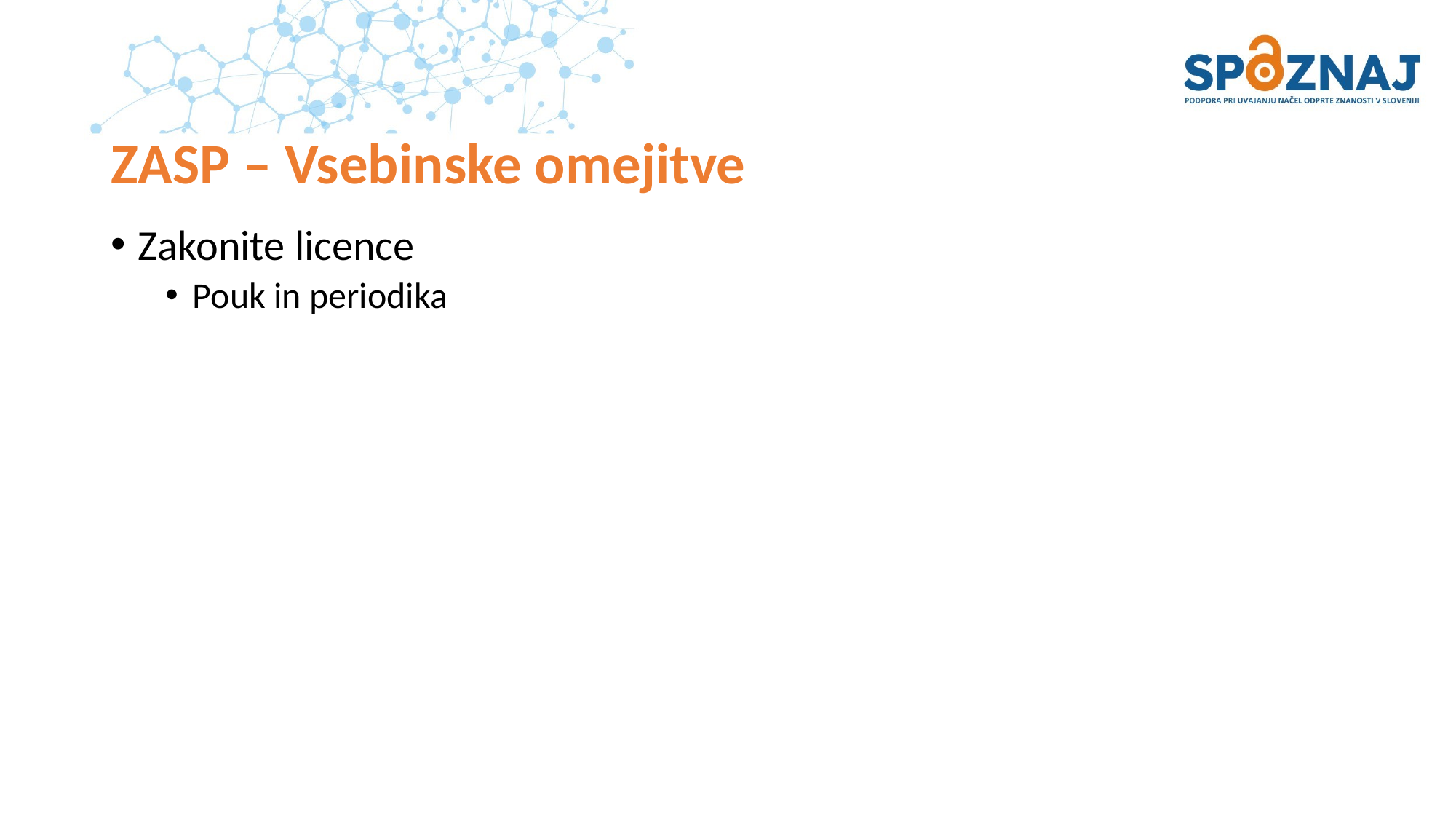

# ZASP – Vsebinske omejitve
Zakonite licence
Pouk in periodika